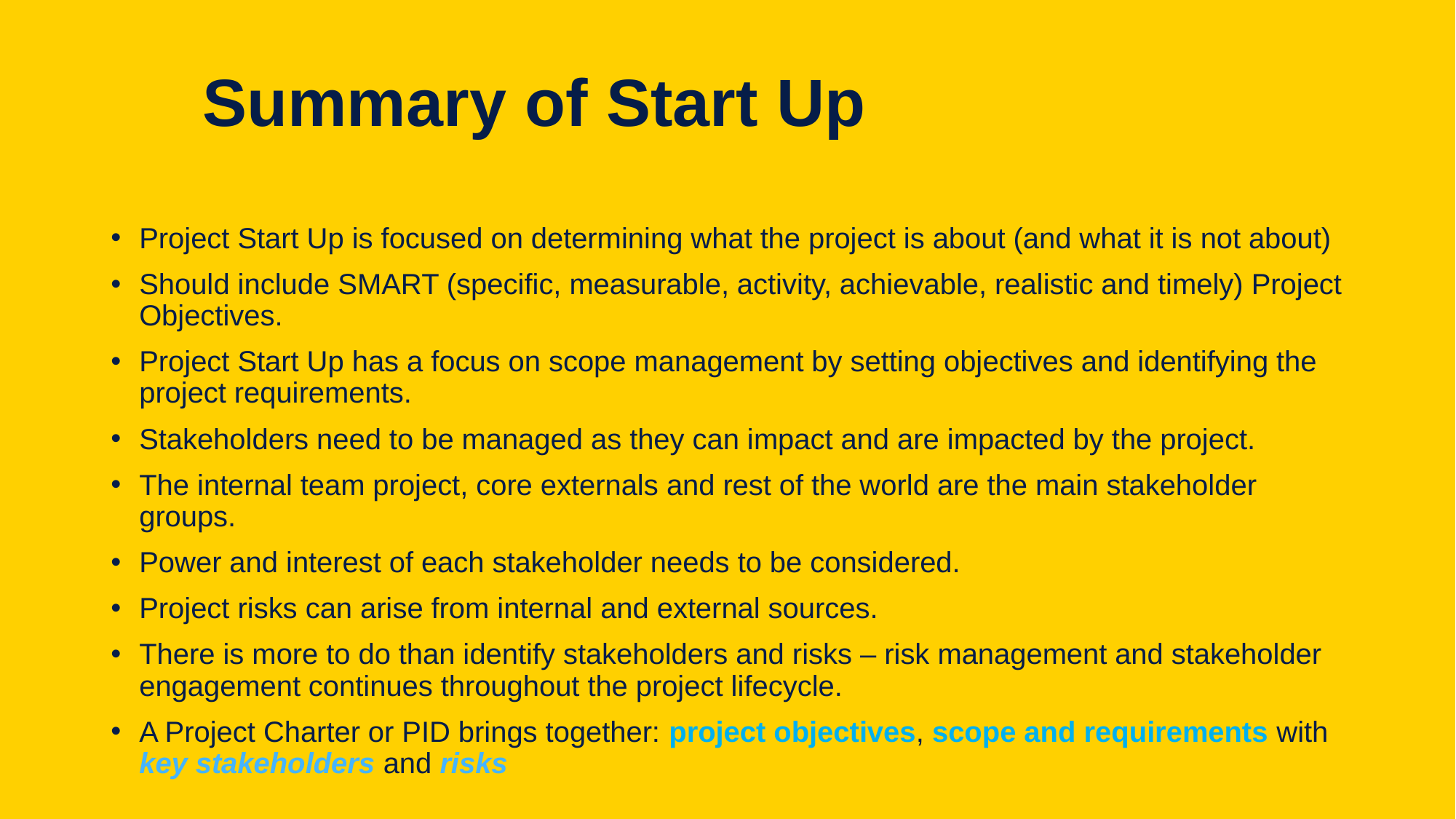

# Summary of Start Up
Project Start Up is focused on determining what the project is about (and what it is not about)
Should include SMART (specific, measurable, activity, achievable, realistic and timely) Project Objectives.
Project Start Up has a focus on scope management by setting objectives and identifying the project requirements.
Stakeholders need to be managed as they can impact and are impacted by the project.
The internal team project, core externals and rest of the world are the main stakeholder groups.
Power and interest of each stakeholder needs to be considered.
Project risks can arise from internal and external sources.
There is more to do than identify stakeholders and risks – risk management and stakeholder engagement continues throughout the project lifecycle.
A Project Charter or PID brings together: project objectives, scope and requirements with key stakeholders and risks